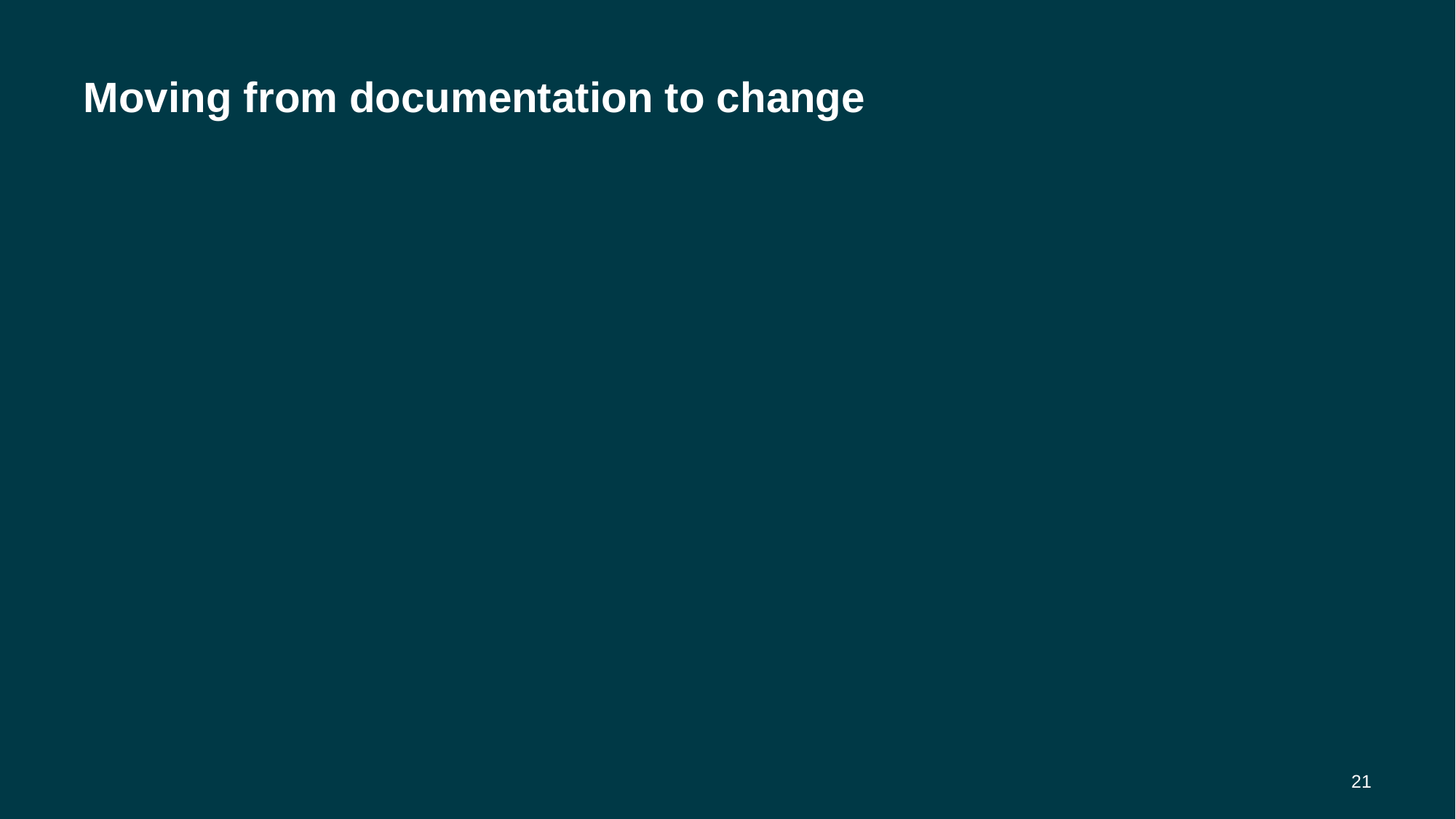

# Moving from documentation to change
21